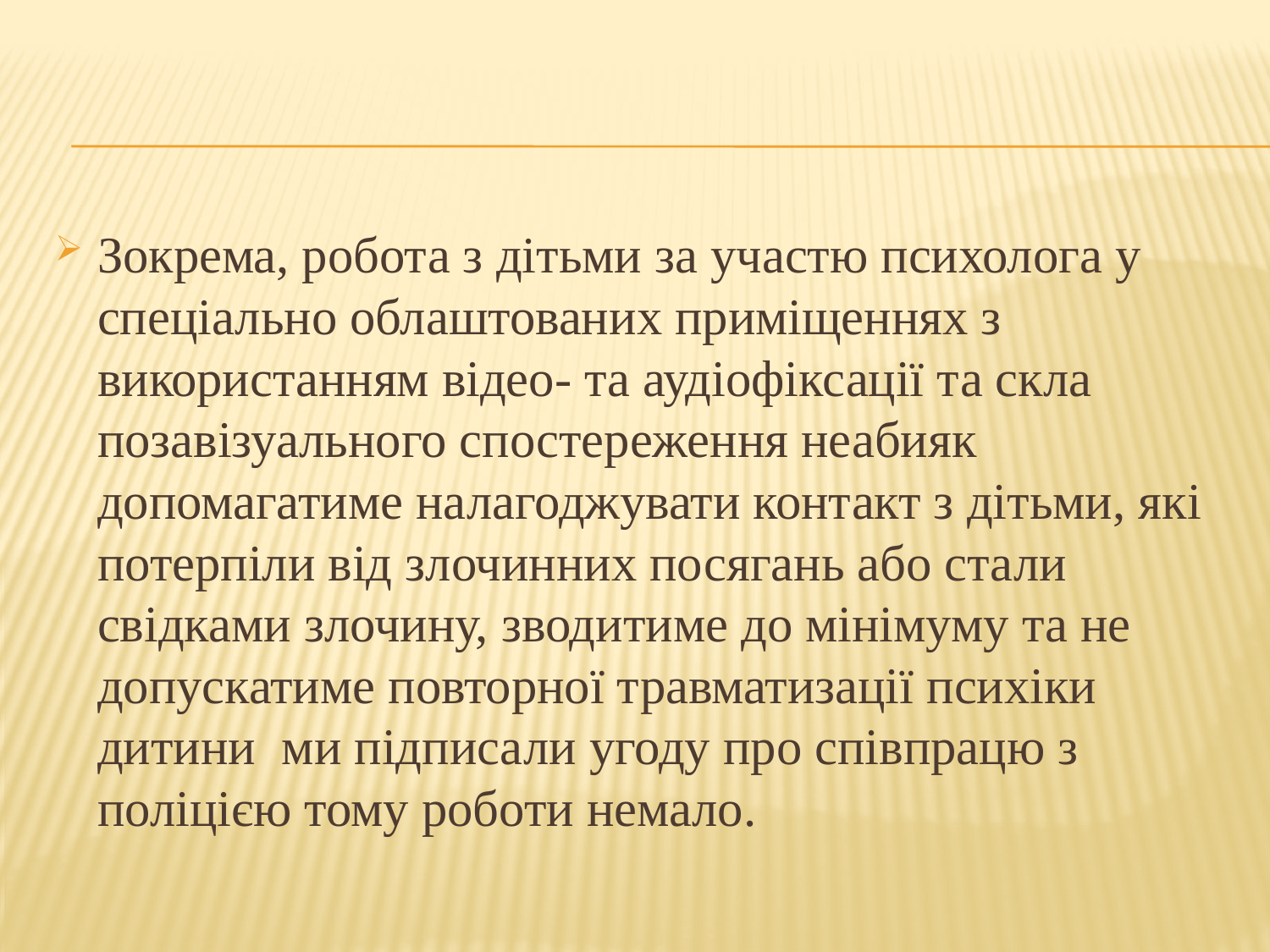

Зокрема, робота з дітьми за участю психолога у спеціально облаштованих приміщеннях з використанням відео- та аудіофіксації та скла позавізуального спостереження неабияк допомагатиме налагоджувати контакт з дітьми, які потерпіли від злочинних посягань або стали свідками злочину, зводитиме до мінімуму та не допускатиме повторної травматизації психіки дитини  ми підписали угоду про співпрацю з поліцією тому роботи немало.